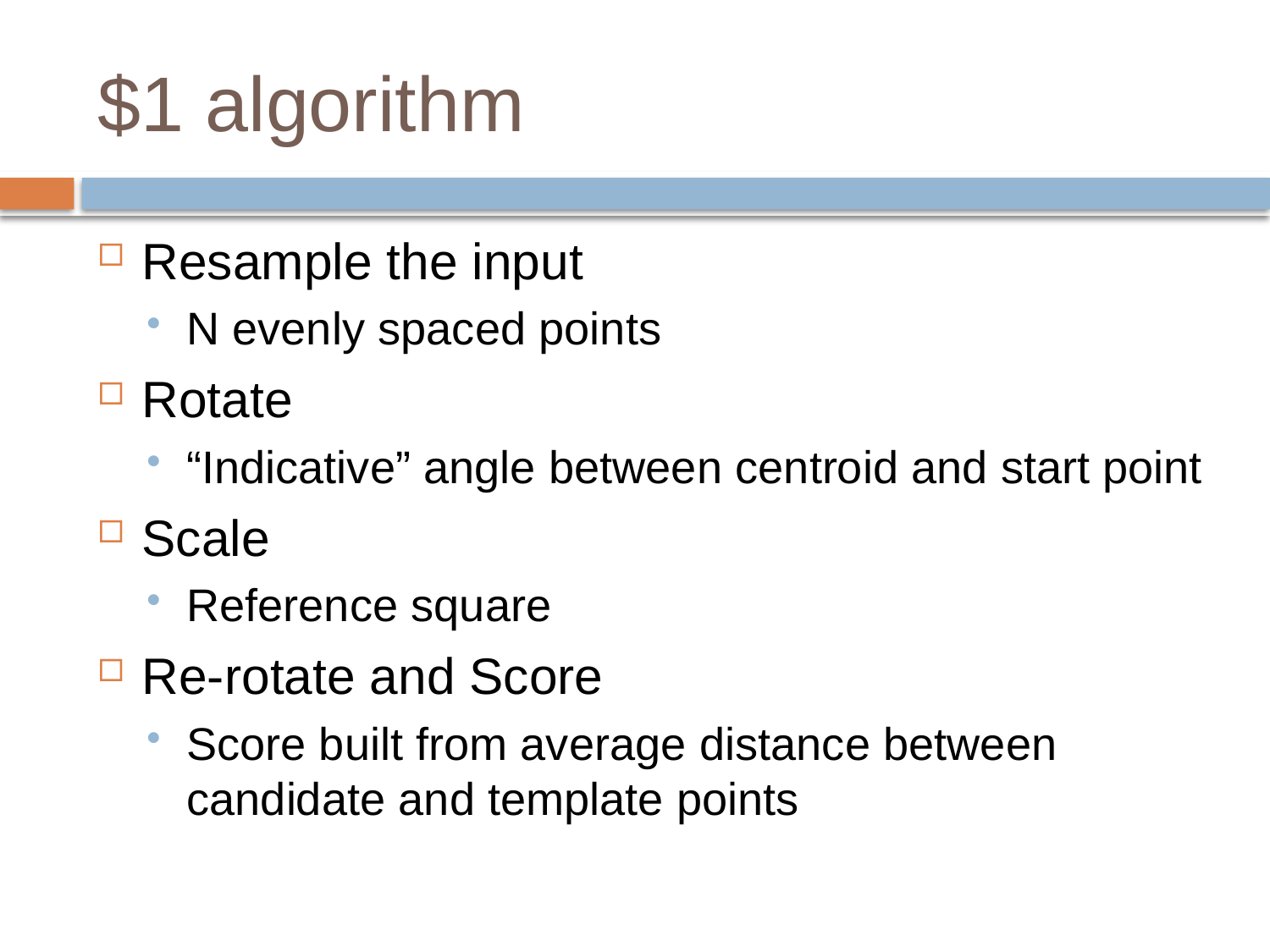

# $1 algorithm
Resample the input
N evenly spaced points
Rotate
“Indicative” angle between centroid and start point
Scale
Reference square
Re-rotate and Score
Score built from average distance between candidate and template points